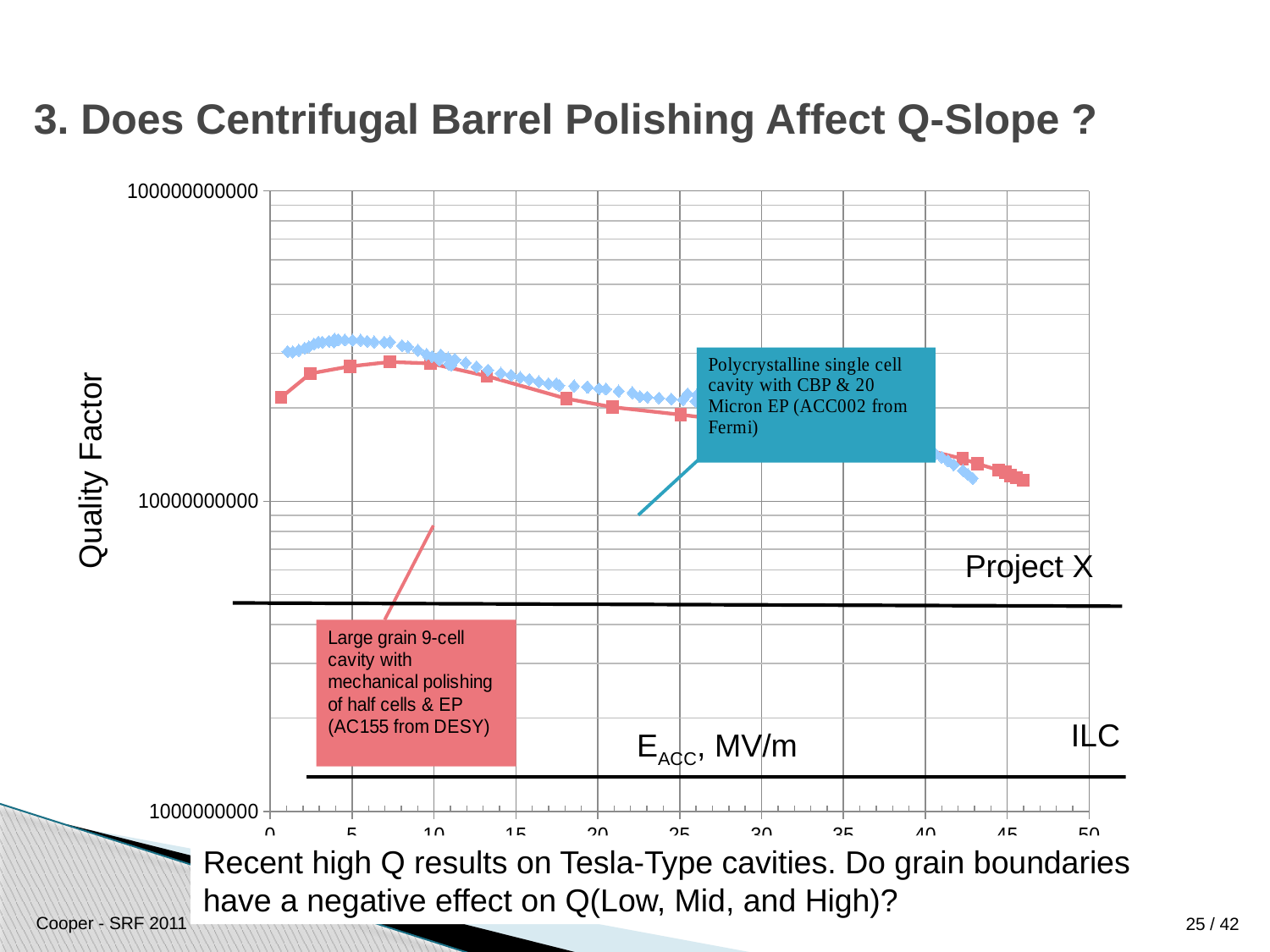

# 3. Does Centrifugal Barrel Polishing Affect Q-Slope ?

### Chart

| Category |  |  |
|---|---|---|
Quality Factor
Project X
ILC
EACC, MV/m
Recent high Q results on Tesla-Type cavities. Do grain boundaries have a negative effect on Q(Low, Mid, and High)?
Cooper - SRF 2011
25 / 42